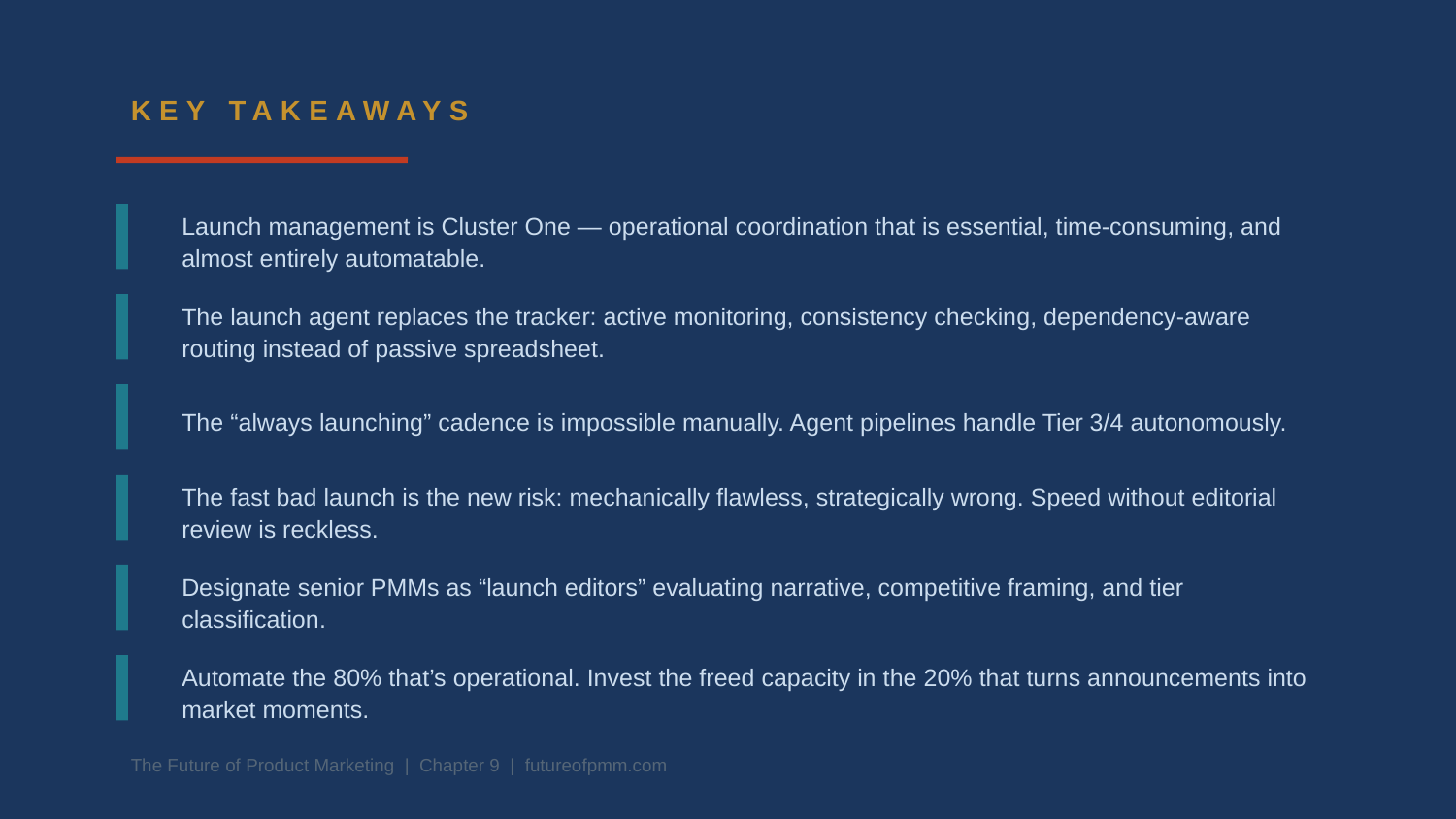

KEY TAKEAWAYS

Launch management is Cluster One — operational coordination that is essential, time-consuming, and almost entirely automatable.

The launch agent replaces the tracker: active monitoring, consistency checking, dependency-aware routing instead of passive spreadsheet.

The “always launching” cadence is impossible manually. Agent pipelines handle Tier 3/4 autonomously.

The fast bad launch is the new risk: mechanically flawless, strategically wrong. Speed without editorial review is reckless.

Designate senior PMMs as “launch editors” evaluating narrative, competitive framing, and tier classification.

Automate the 80% that’s operational. Invest the freed capacity in the 20% that turns announcements into market moments.
The Future of Product Marketing  |  Chapter 9  |  futureofpmm.com